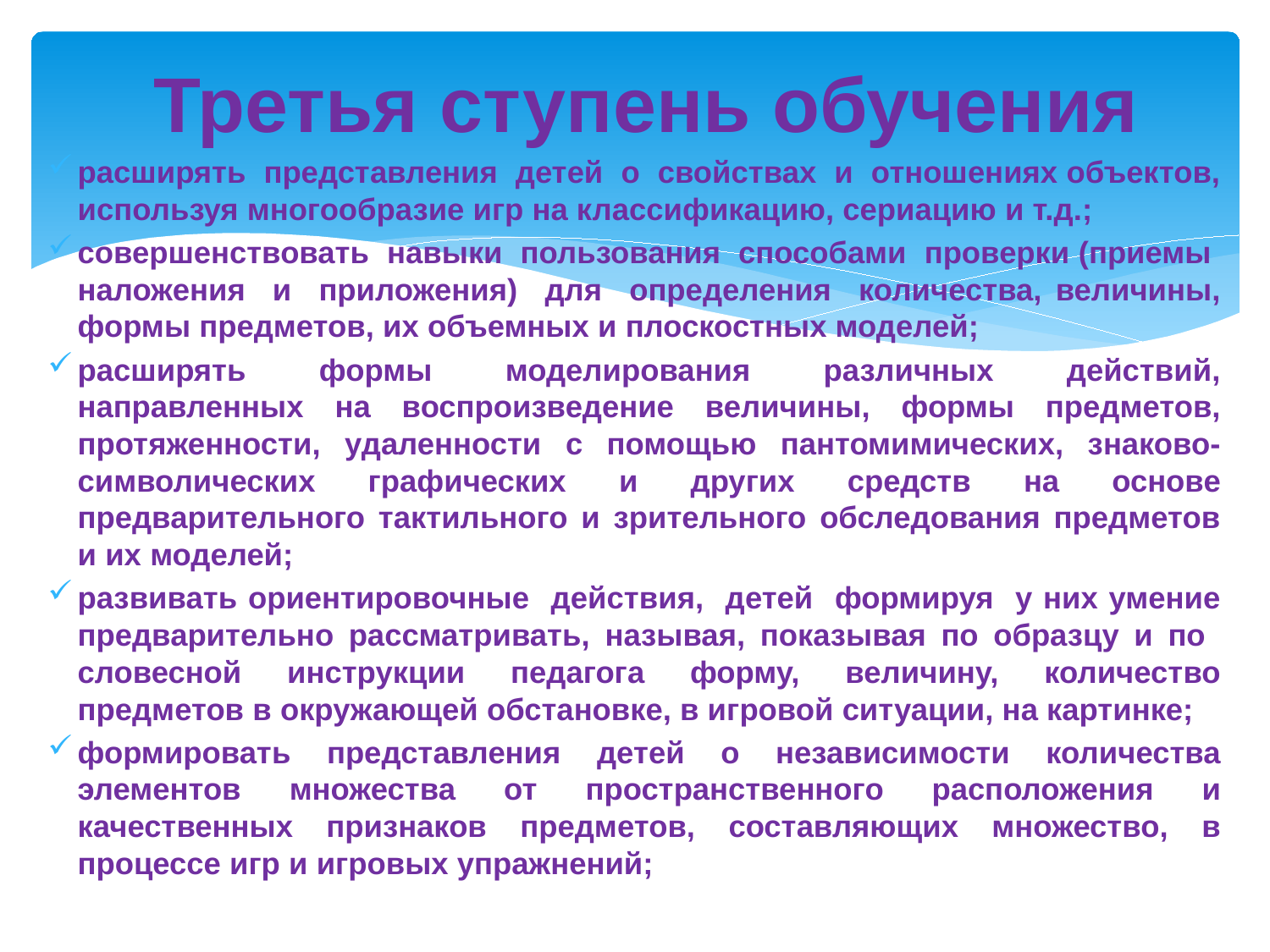

# Третья ступень обучения
расширять  представления  детей  о  свойствах  и  отношениях объектов, используя многообразие игр на классификацию, сериацию и т.д.;
совершенствовать  навыки  пользования  способами  проверки (приемы  наложения  и  приложения)  для  определения  количества, величины, формы предметов, их объемных и плоскостных моделей;
расширять   формы   моделирования   различных   действий, направленных  на  воспроизведение  величины,  формы  предметов, протяженности,  удаленности  с  помощью  пантомимических,  знаково- символических графических и других средств на основе предварительного тактильного и зрительного обследования предметов и их моделей;
развивать ориентировочные  действия,  детей  формируя  у них умение предварительно рассматривать, называя, показывая по образцу и по  словесной  инструкции  педагога  форму,  величину,  количество предметов в окружающей обстановке, в игровой ситуации, на картинке;
формировать представления детей о независимости количества элементов множества от пространственного расположения и качественных признаков предметов, составляющих множество, в процессе игр и игровых упражнений;